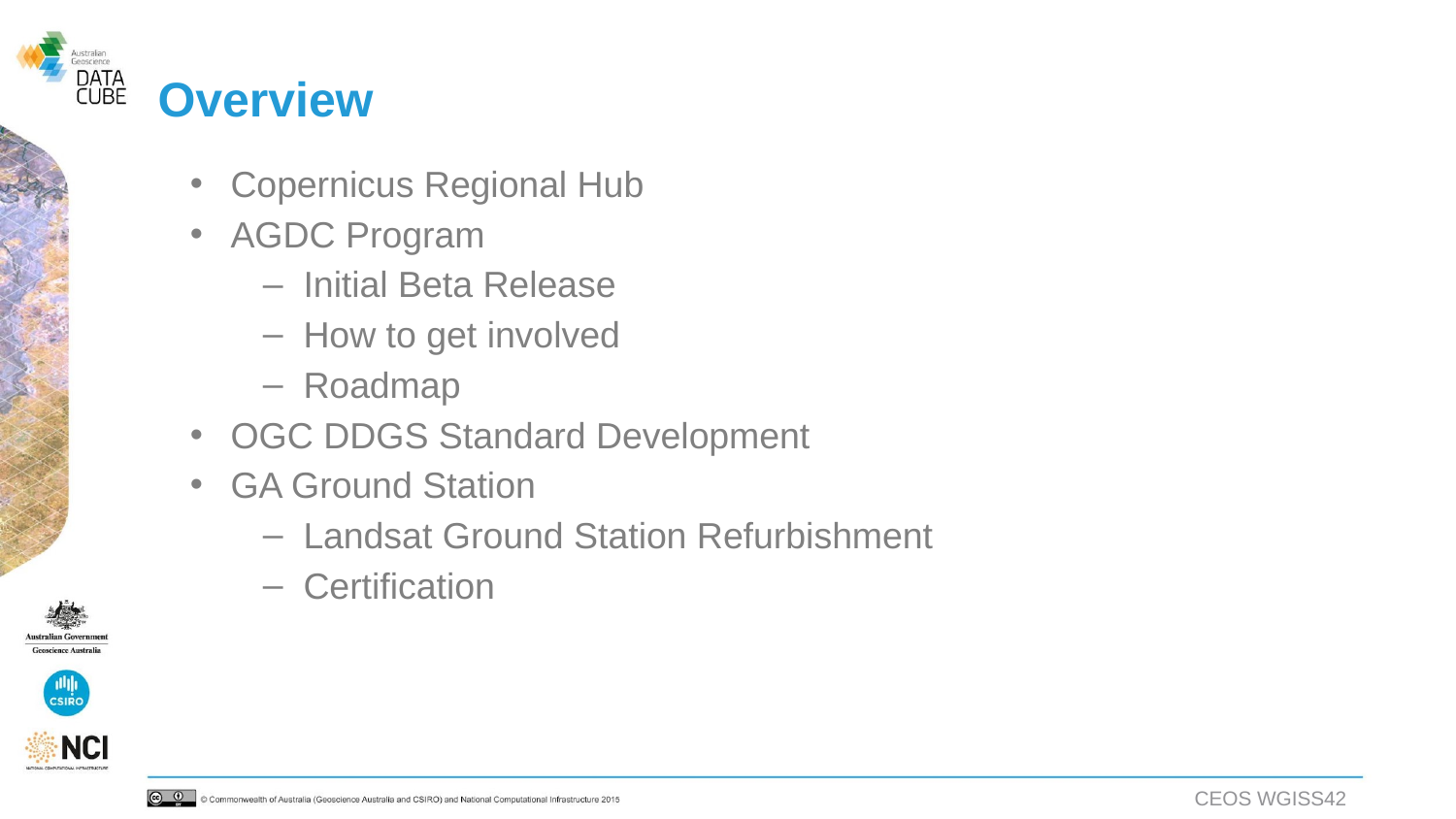

# Overview
Copernicus Regional Hub
AGDC Program
Initial Beta Release
How to get involved
Roadmap
OGC DDGS Standard Development
GA Ground Station
Landsat Ground Station Refurbishment
Certification

CEOS WGISS42